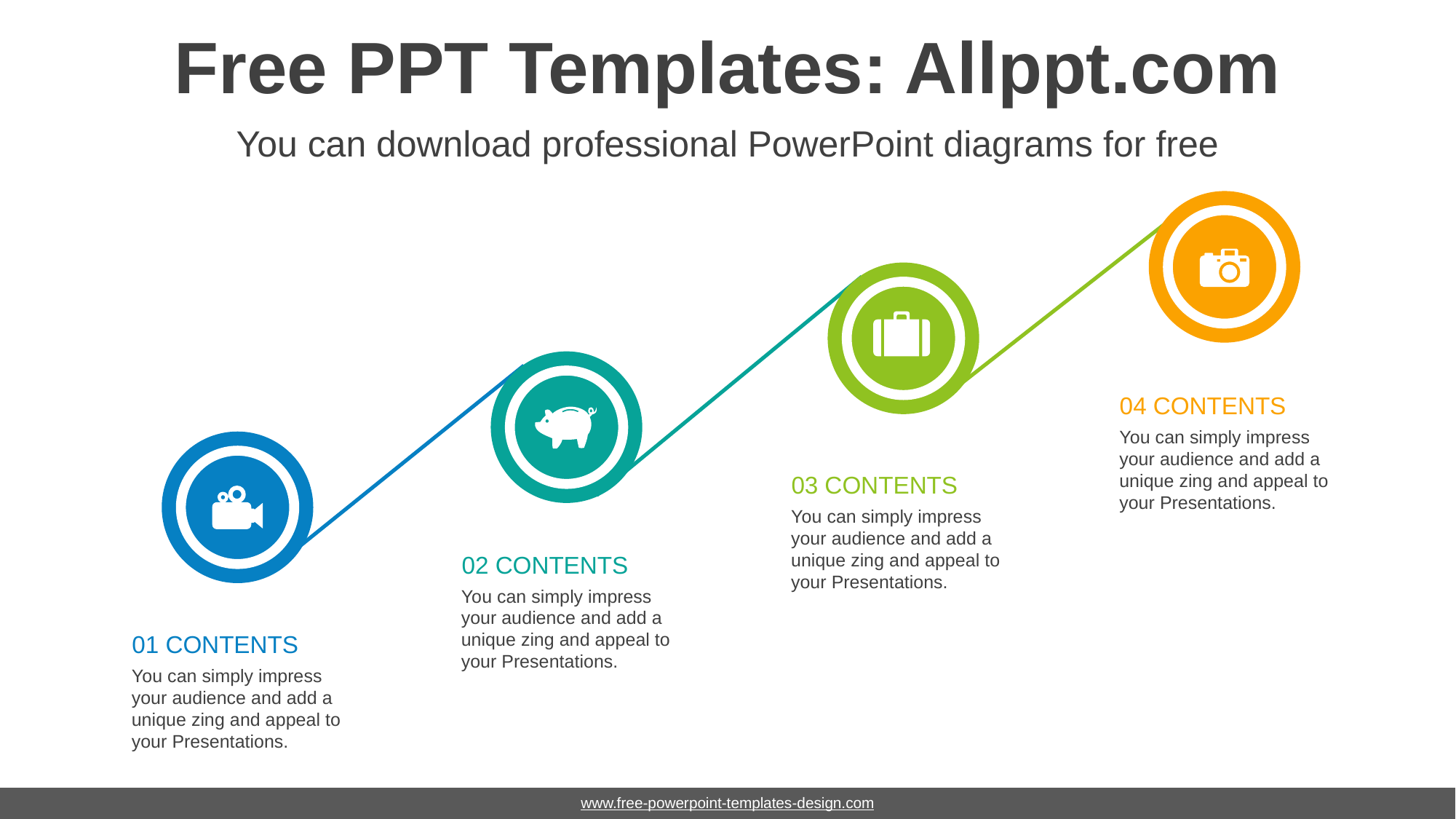

# Free PPT Templates: Allppt.com
You can download professional PowerPoint diagrams for free

04 CONTENTS
You can simply impress your audience and add a unique zing and appeal to your Presentations.

03 CONTENTS
You can simply impress your audience and add a unique zing and appeal to your Presentations.
02 CONTENTS
You can simply impress your audience and add a unique zing and appeal to your Presentations.
01 CONTENTS
You can simply impress your audience and add a unique zing and appeal to your Presentations.
www.free-powerpoint-templates-design.com